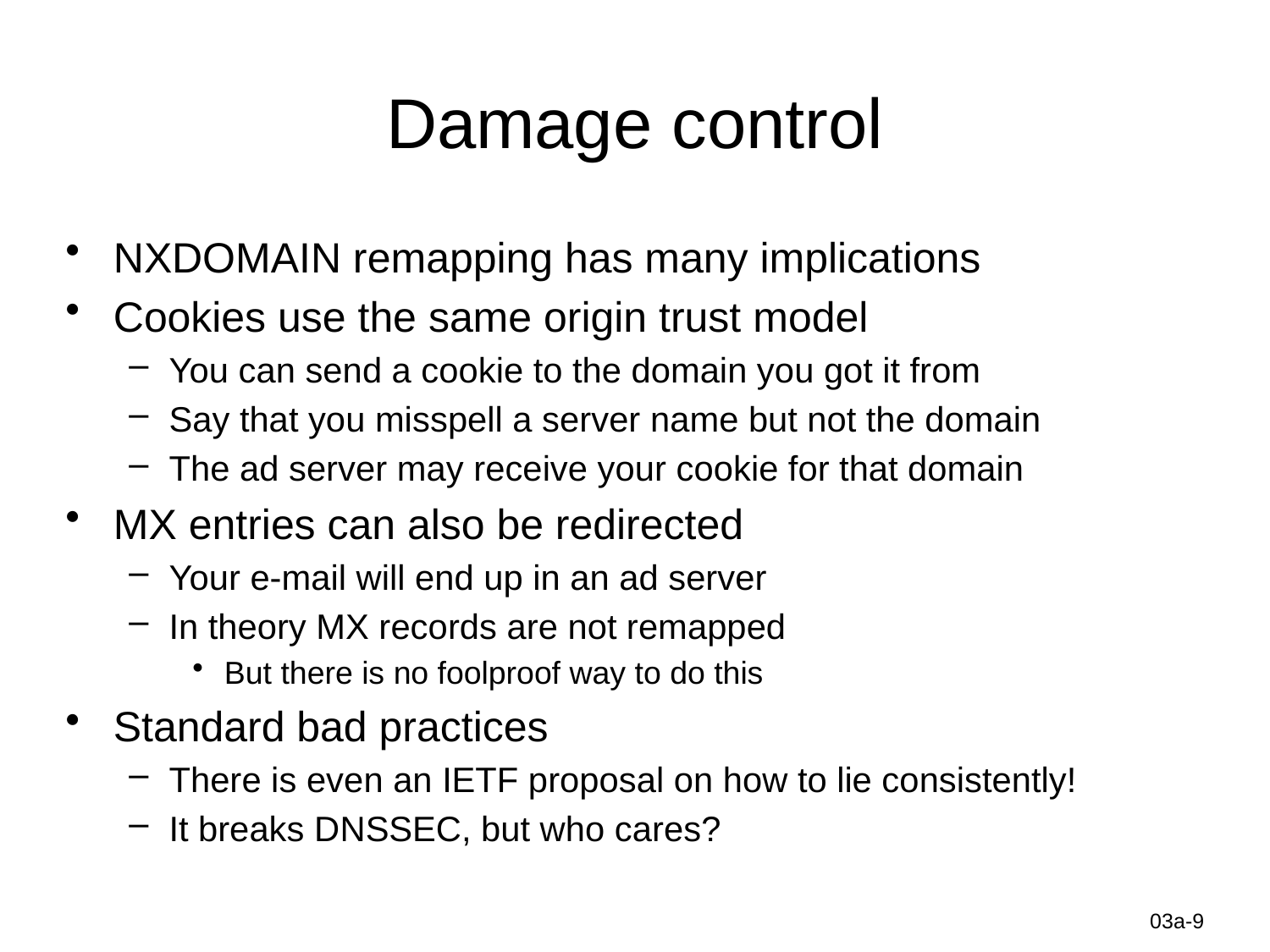

# Damage control
NXDOMAIN remapping has many implications
Cookies use the same origin trust model
You can send a cookie to the domain you got it from
Say that you misspell a server name but not the domain
The ad server may receive your cookie for that domain
MX entries can also be redirected
Your e-mail will end up in an ad server
In theory MX records are not remapped
But there is no foolproof way to do this
Standard bad practices
There is even an IETF proposal on how to lie consistently!
It breaks DNSSEC, but who cares?
Information-Centric Networks
03a-9